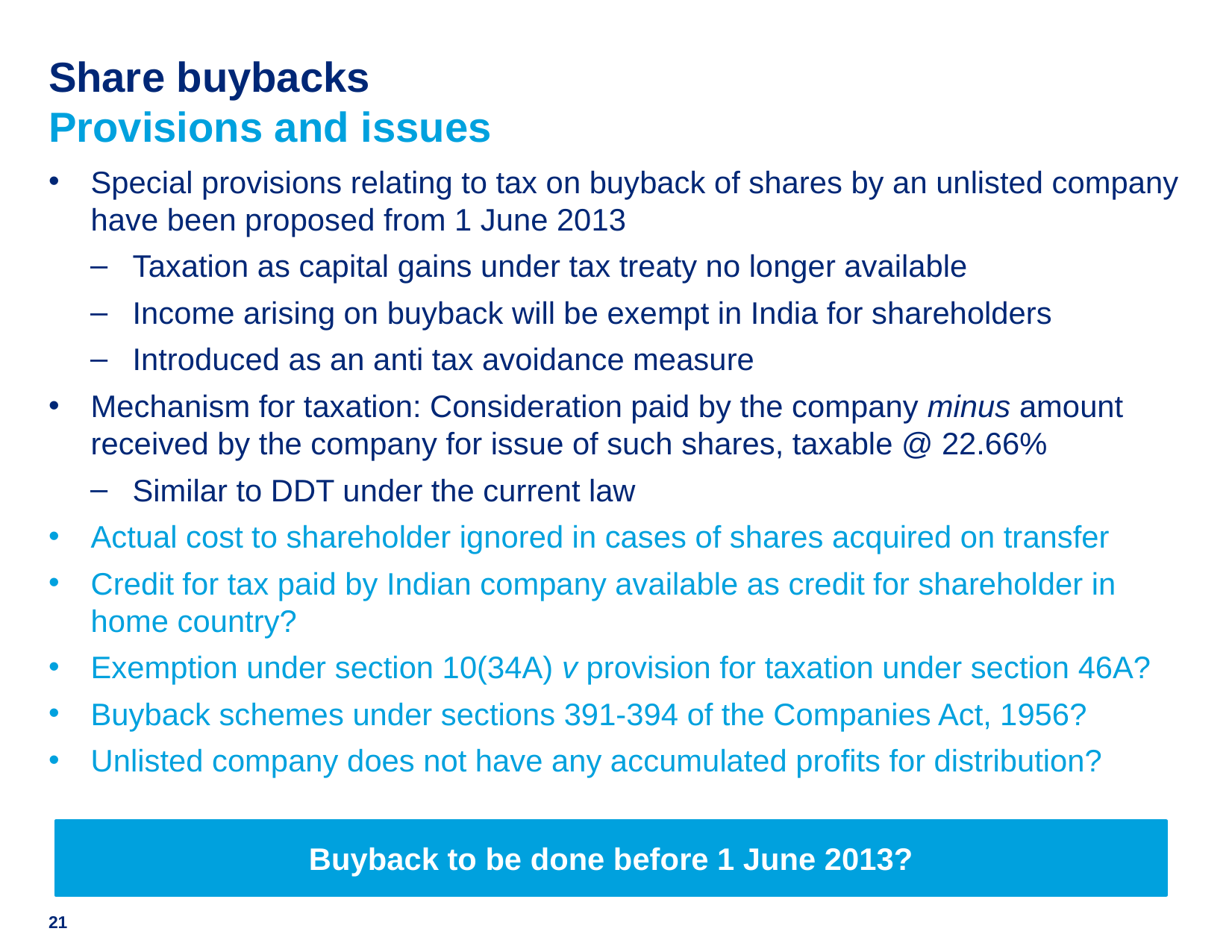

# Share buybacks Provisions and issues
Special provisions relating to tax on buyback of shares by an unlisted company have been proposed from 1 June 2013
Taxation as capital gains under tax treaty no longer available
Income arising on buyback will be exempt in India for shareholders
Introduced as an anti tax avoidance measure
Mechanism for taxation: Consideration paid by the company minus amount received by the company for issue of such shares, taxable @ 22.66%
Similar to DDT under the current law
Actual cost to shareholder ignored in cases of shares acquired on transfer
Credit for tax paid by Indian company available as credit for shareholder in home country?
Exemption under section 10(34A) v provision for taxation under section 46A?
Buyback schemes under sections 391-394 of the Companies Act, 1956?
Unlisted company does not have any accumulated profits for distribution?
Buyback to be done before 1 June 2013?
21